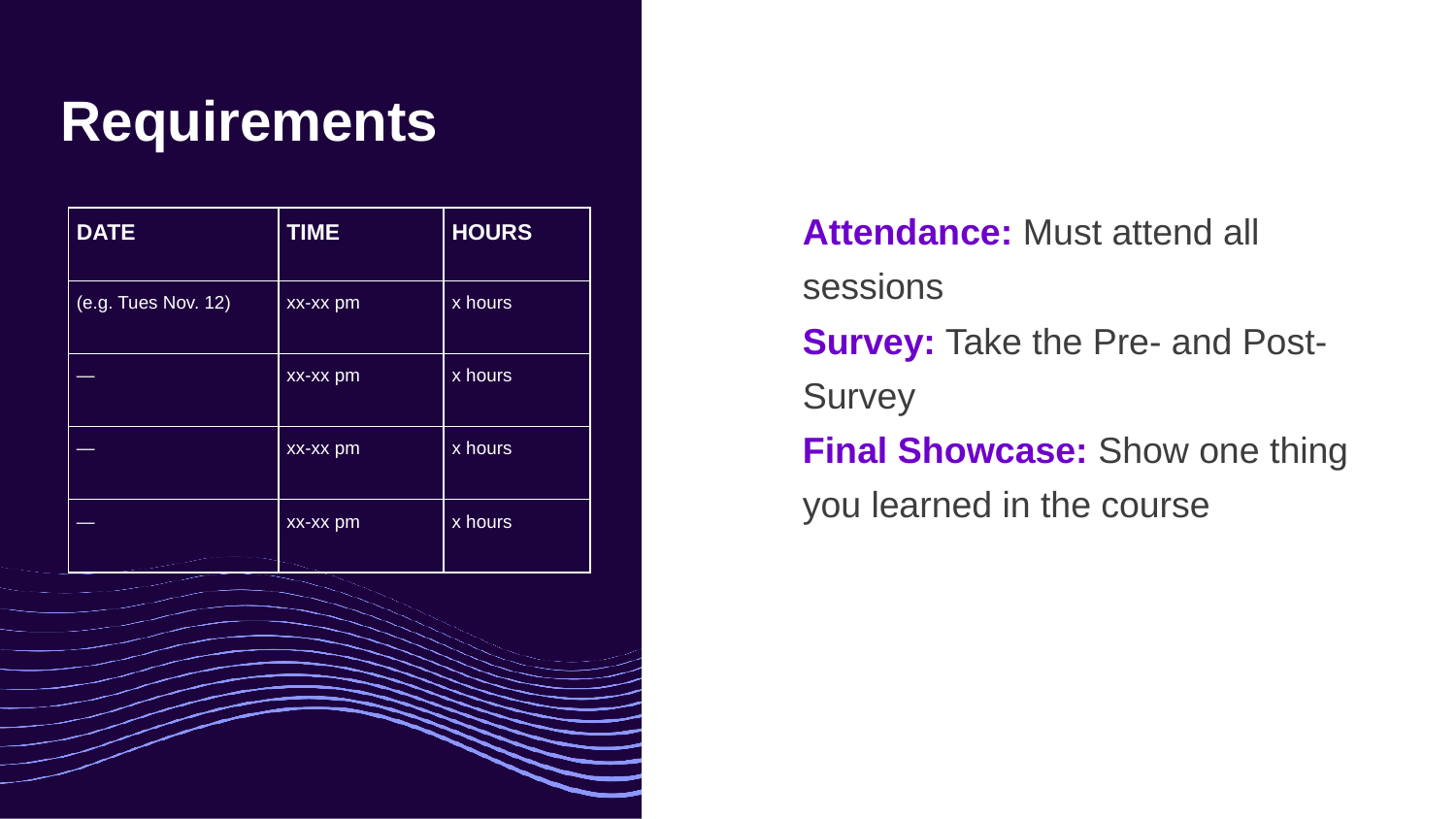

# Requirements
Attendance: Must attend all sessions
Survey: Take the Pre- and Post-Survey
Final Showcase: Show one thing you learned in the course
| DATE | TIME | HOURS |
| --- | --- | --- |
| (e.g. Tues Nov. 12) | xx-xx pm | x hours |
| — | xx-xx pm | x hours |
| — | xx-xx pm | x hours |
| — | xx-xx pm | x hours |